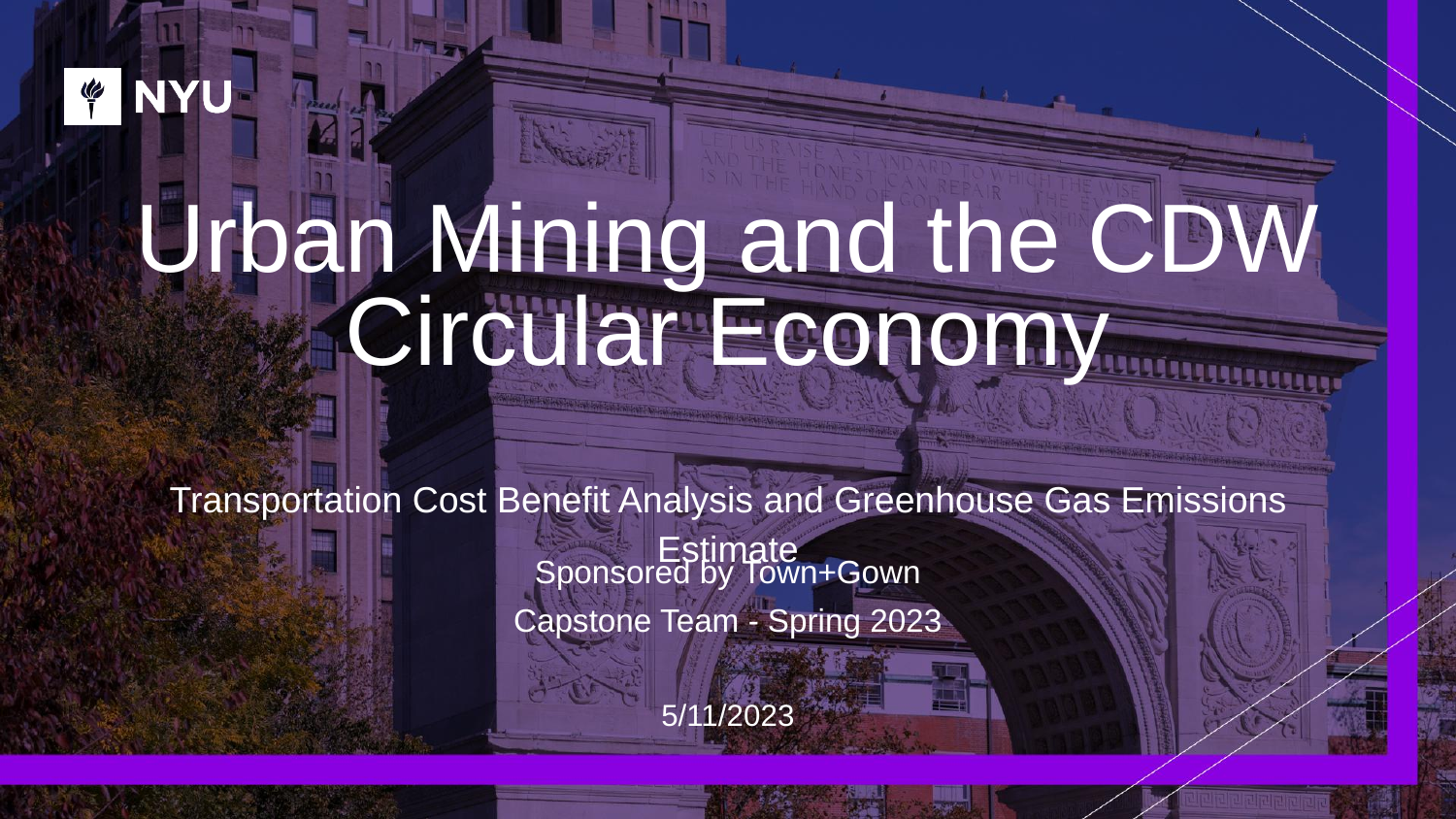

# Urban Mining and the CDW Circular Economy
Transportation Cost Benefit Analysis and Greenhouse Gas Emissions Estimate
Sponsored by Town+Gown
Capstone Team - Spring 2023

5/11/2023